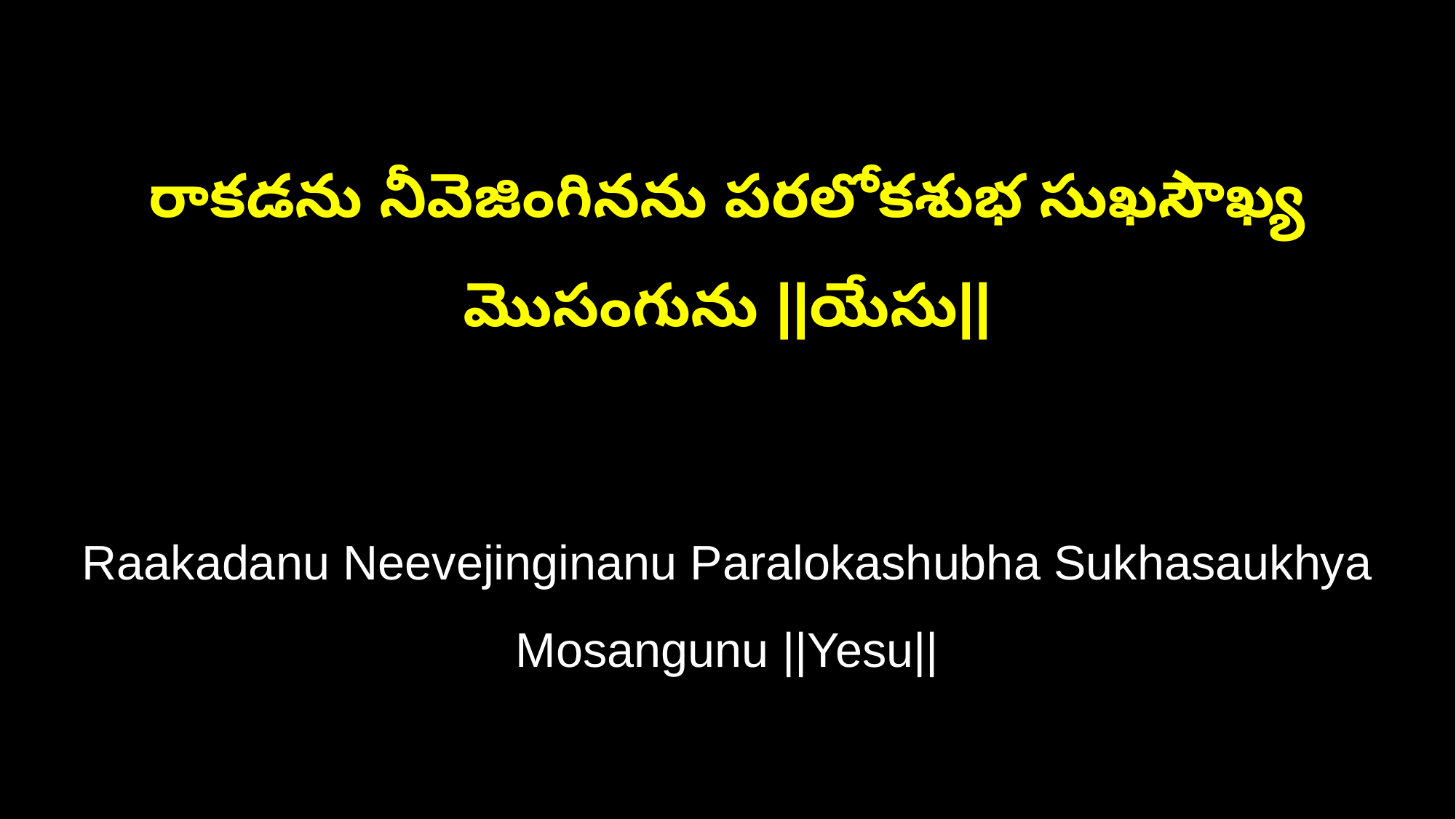

రాకడను నీవెజింగినను పరలోకశుభ సుఖసౌఖ్య మొసంగును ||యేసు||
Raakadanu Neevejinginanu Paralokashubha Sukhasaukhya Mosangunu ||Yesu||